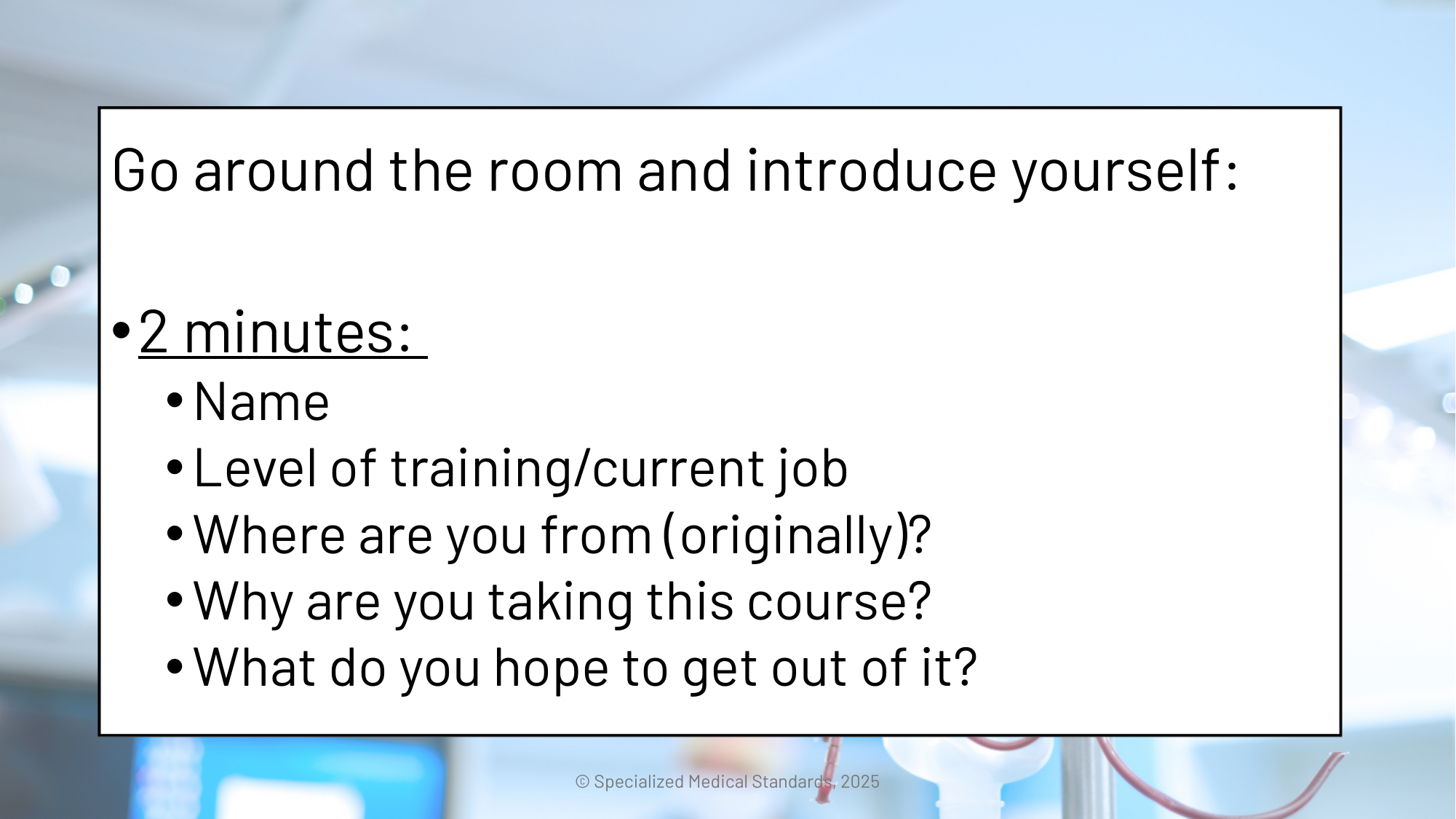

Go around the room and introduce yourself:

2 minutes:
Name
Level of training/current job
Where are you from (originally)?
Why are you taking this course?
What do you hope to get out of it?